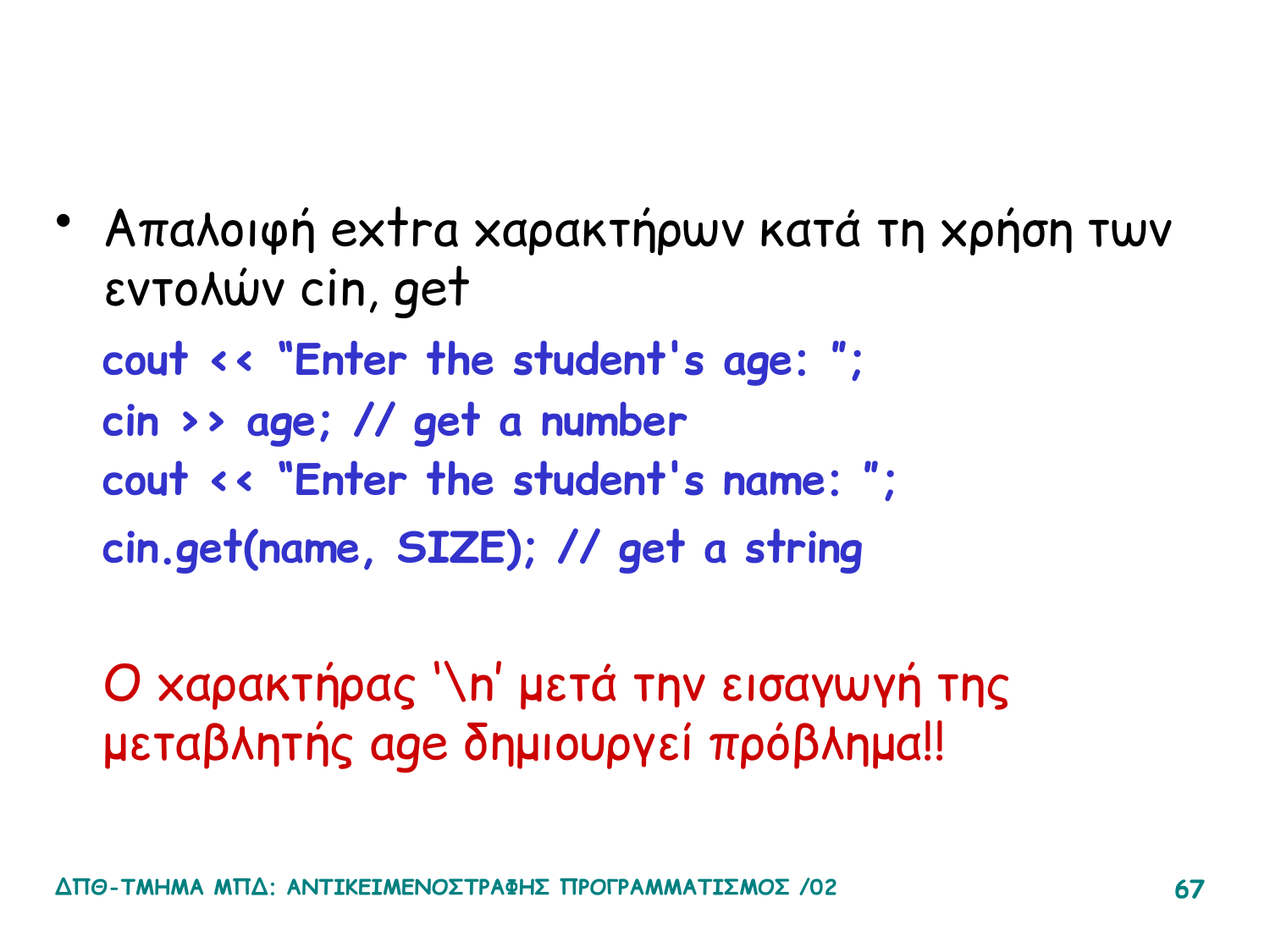

#
Απαλοιφή extra χαρακτήρων κατά τη χρήση των εντολών cin, get
	cout << “Enter the student's age: ”;
	cin >> age; // get a number
	cout << “Enter the student's name: ”;
	cin.get(name, SIZE); // get a string

	Ο χαρακτήρας ‘\n’ μετά την εισαγωγή της μεταβλητής age δημιουργεί πρόβλημα!!

ΔΠΘ-ΤΜΗΜΑ ΜΠΔ: ΑΝΤΙΚΕΙΜΕΝΟΣΤΡΑΦΗΣ ΠΡΟΓΡΑΜΜΑΤΙΣΜΟΣ /02
67